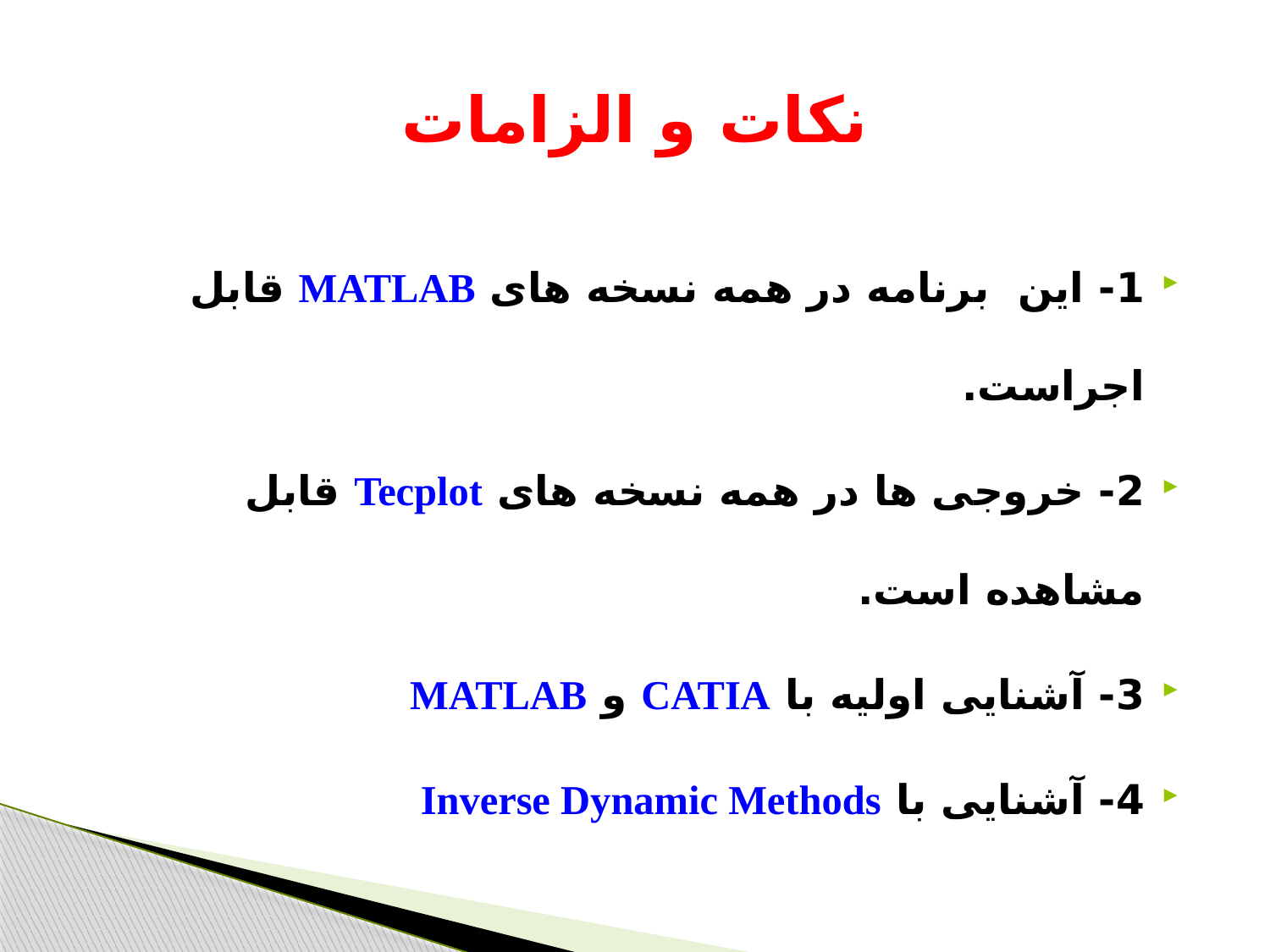

# نکات و الزامات
1- این  برنامه در همه نسخه های MATLAB قابل اجراست.
2- خروجی ها در همه نسخه های Tecplot قابل مشاهده است.
3- آشنایی اولیه با CATIA و MATLAB
4- آشنایی با Inverse Dynamic Methods